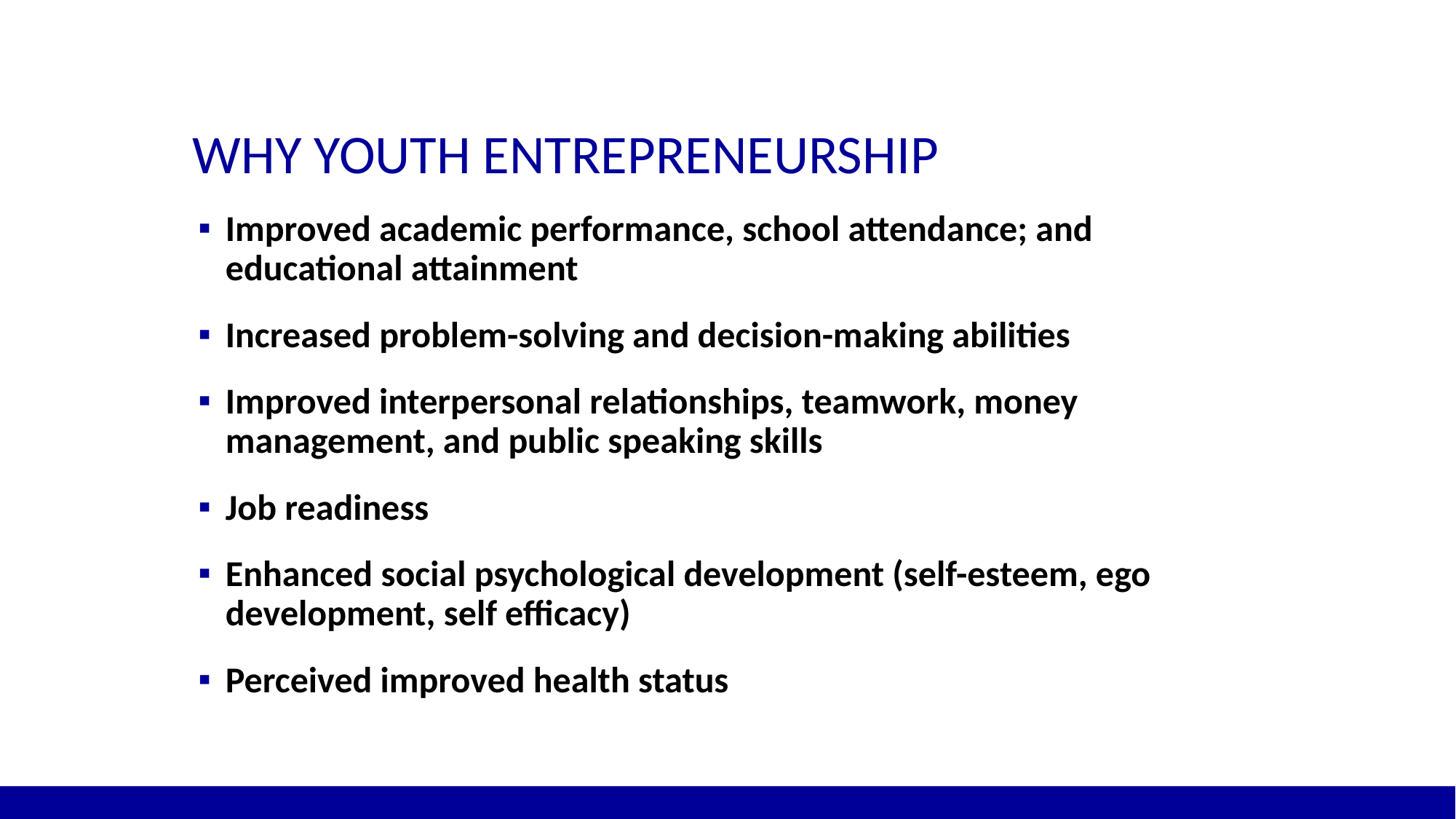

# Why Youth Entrepreneurship
Improved academic performance, school attendance; and educational attainment
Increased problem-solving and decision-making abilities
Improved interpersonal relationships, teamwork, money management, and public speaking skills
Job readiness
Enhanced social psychological development (self-esteem, ego development, self efficacy)
Perceived improved health status